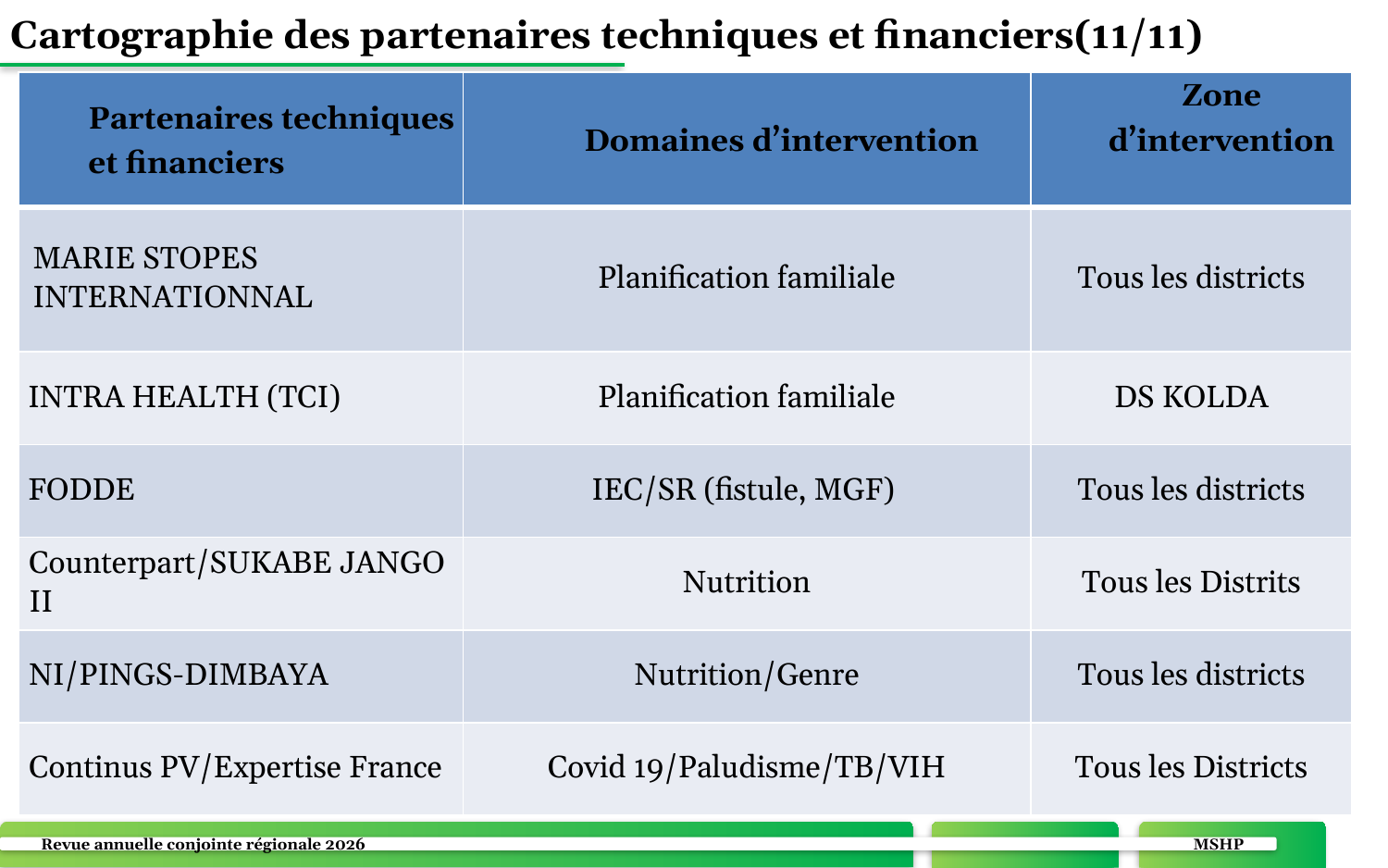

# Cartographie des partenaires techniques et financiers(11/11)
| Partenaires techniques et financiers | Domaines d’intervention | Zone d’intervention |
| --- | --- | --- |
| MARIE STOPES INTERNATIONNAL | Planification familiale | Tous les districts |
| INTRA HEALTH (TCI) | Planification familiale | DS KOLDA |
| FODDE | IEC/SR (fistule, MGF) | Tous les districts |
| Counterpart/SUKABE JANGO II | Nutrition | Tous les Distrits |
| NI/PINGS-DIMBAYA | Nutrition/Genre | Tous les districts |
| Continus PV/Expertise France | Covid 19/Paludisme/TB/VIH | Tous les Districts |